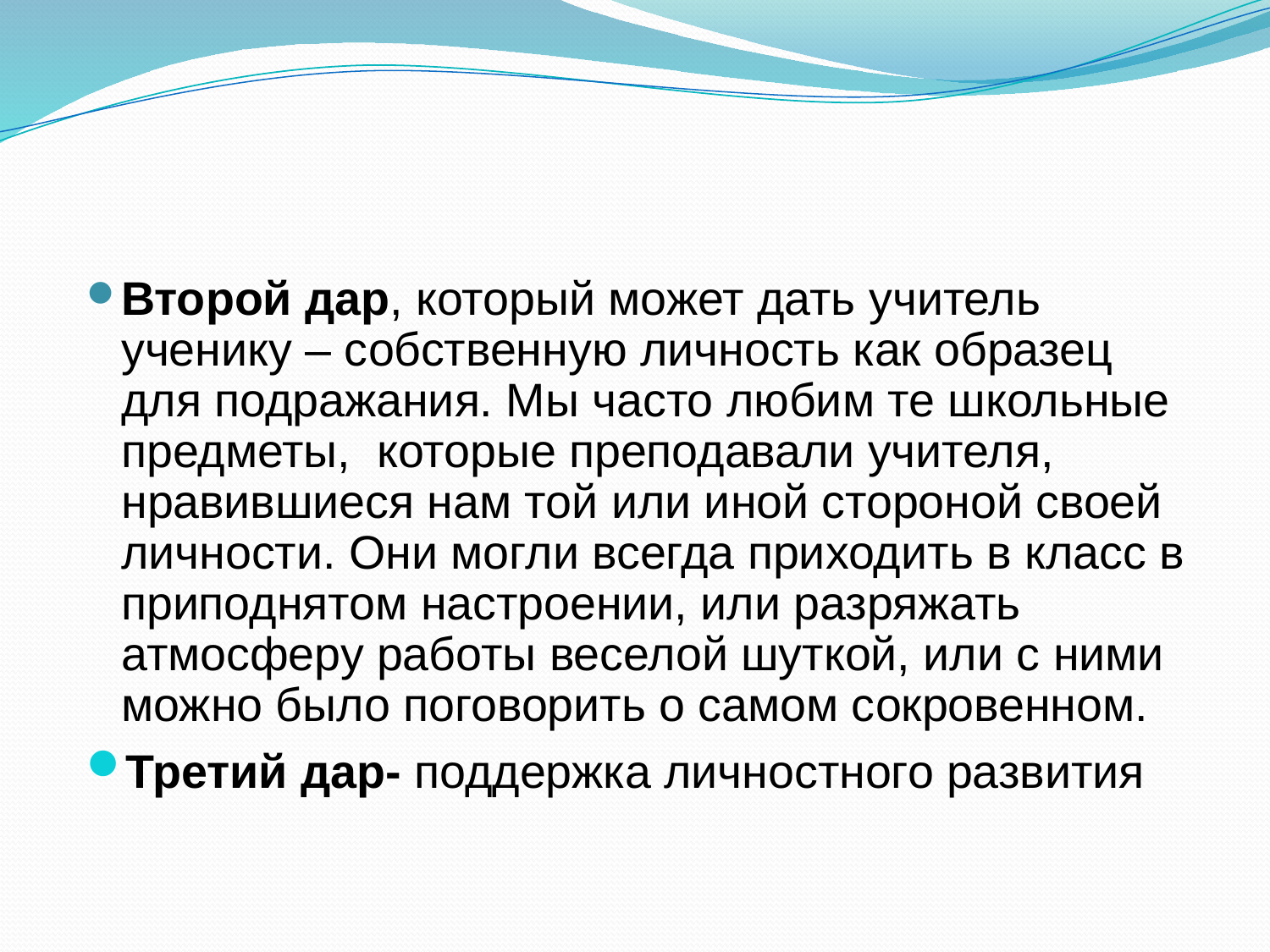

Второй дар, который может дать учитель ученику – собственную личность как образец для подражания. Мы часто любим те школьные предметы,  которые преподавали учителя, нравившиеся нам той или иной стороной своей личности. Они могли всегда приходить в класс в приподнятом настроении, или разряжать атмосферу работы веселой шуткой, или с ними можно было поговорить о самом сокровенном.
Третий дар- поддержка личностного развития